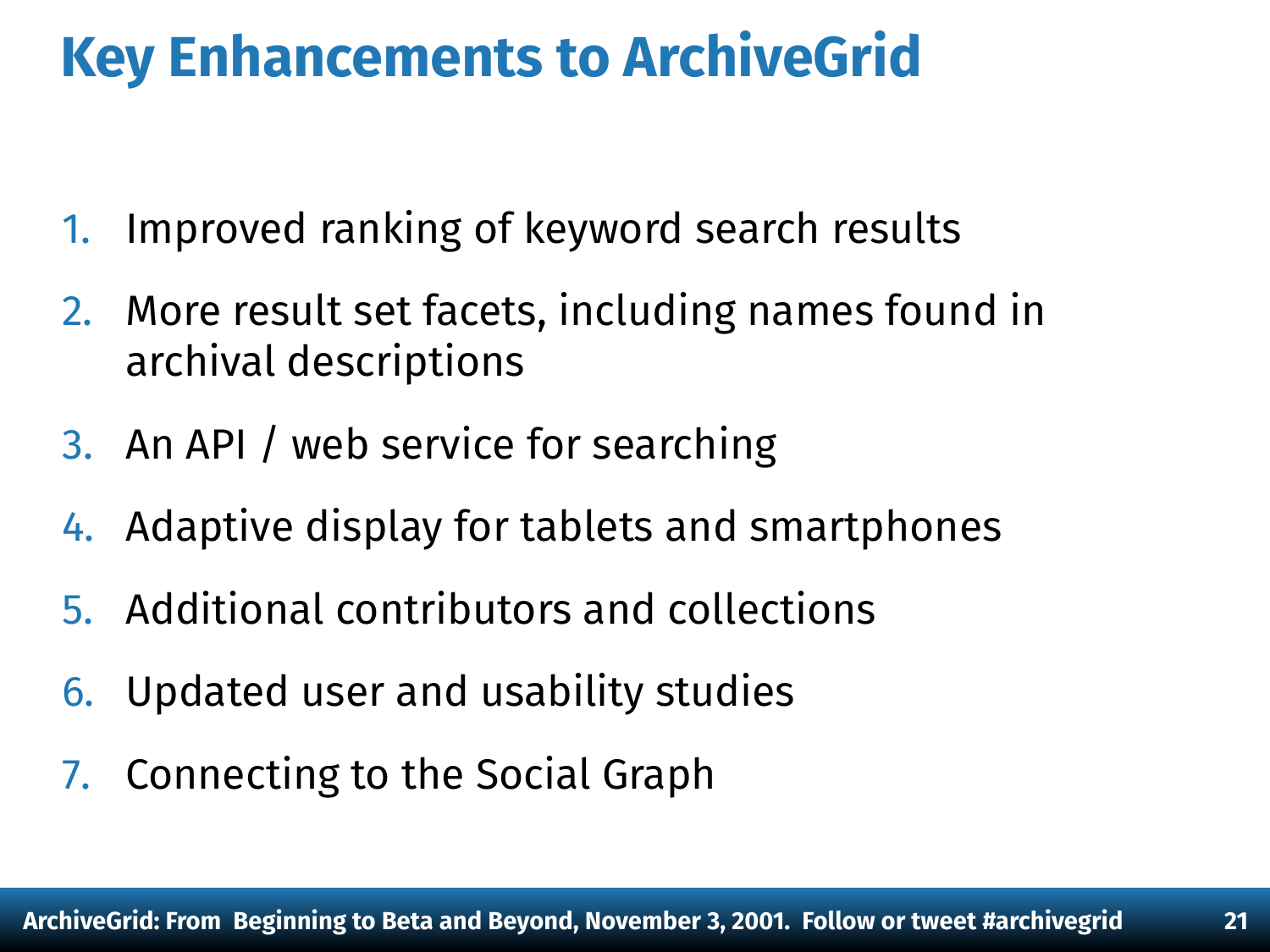

# Key Enhancements to ArchiveGrid
Improved ranking of keyword search results
More result set facets, including names found in archival descriptions
An API / web service for searching
Adaptive display for tablets and smartphones
Additional contributors and collections
Updated user and usability studies
Connecting to the Social Graph